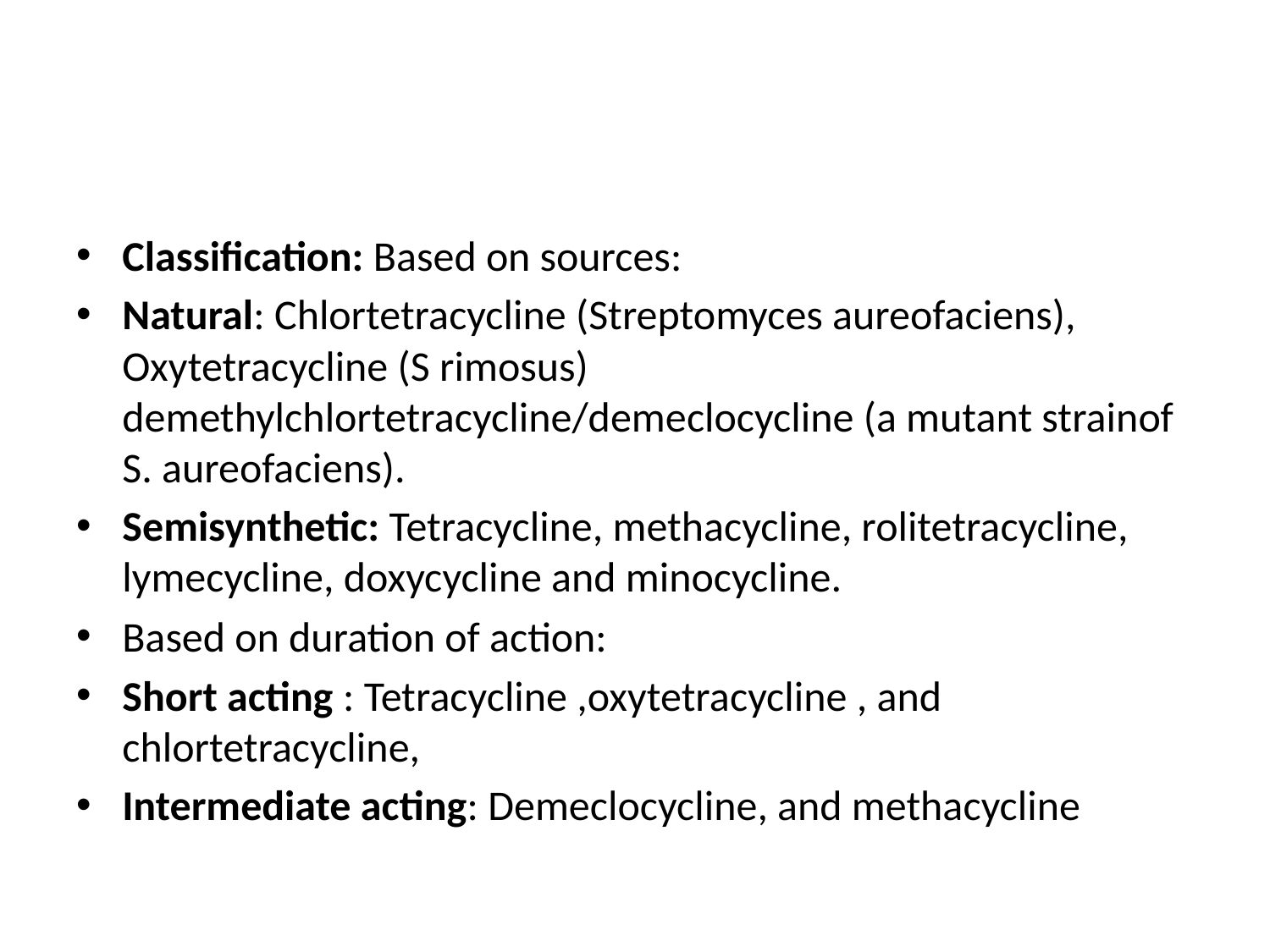

#
Classification: Based on sources:
Natural: Chlortetracycline (Streptomyces aureofaciens), Oxytetracycline (S rimosus) demethylchlortetracycline/demeclocycline (a mutant strainof S. aureofaciens).
Semisynthetic: Tetracycline, methacycline, rolitetracycline, lymecycline, doxycycline and minocycline.
Based on duration of action:
Short acting : Tetracycline ,oxytetracycline , and chlortetracycline,
Intermediate acting: Demeclocycline, and methacycline